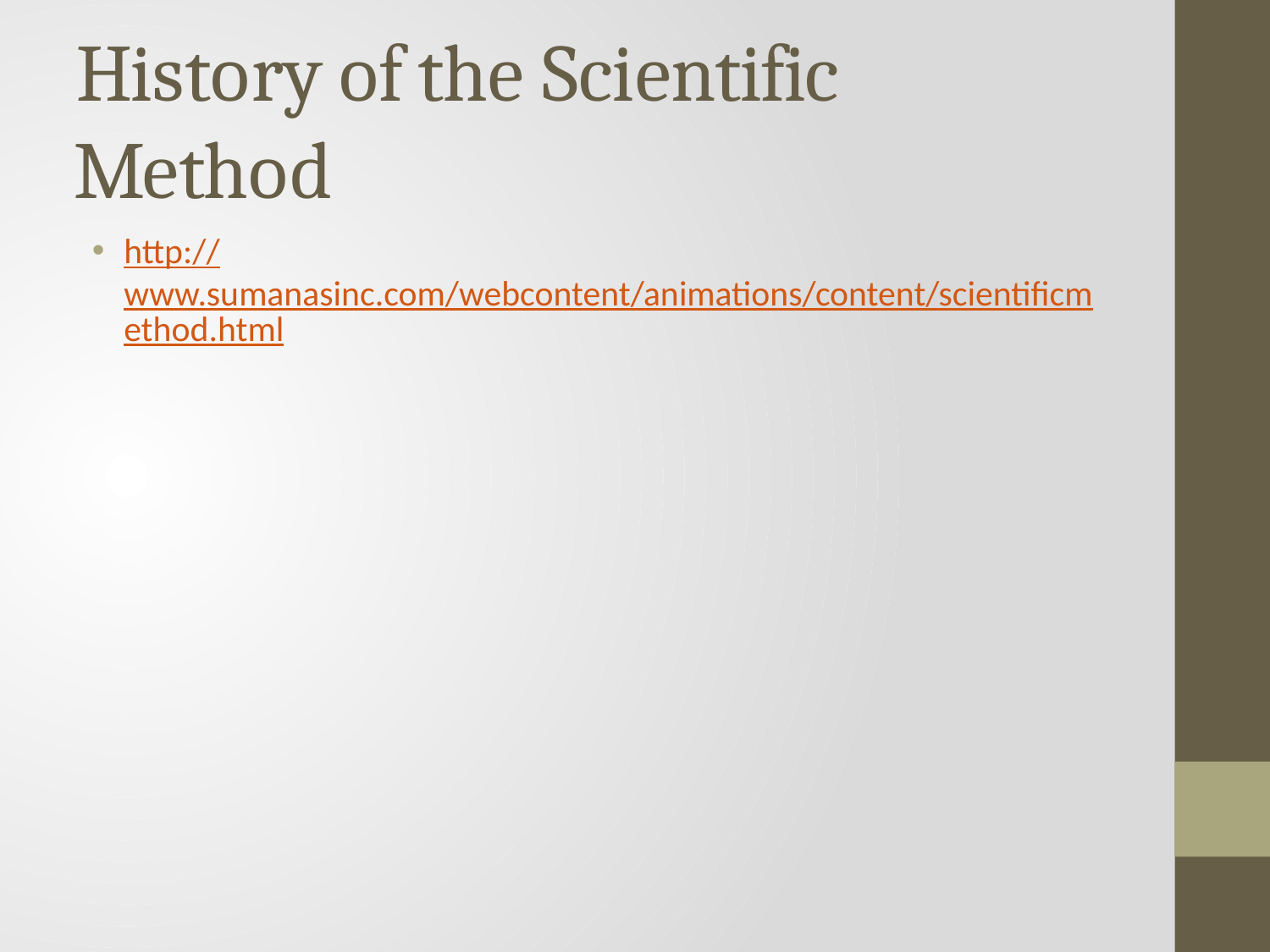

# History of the Scientific Method
http://www.sumanasinc.com/webcontent/animations/content/scientificmethod.html